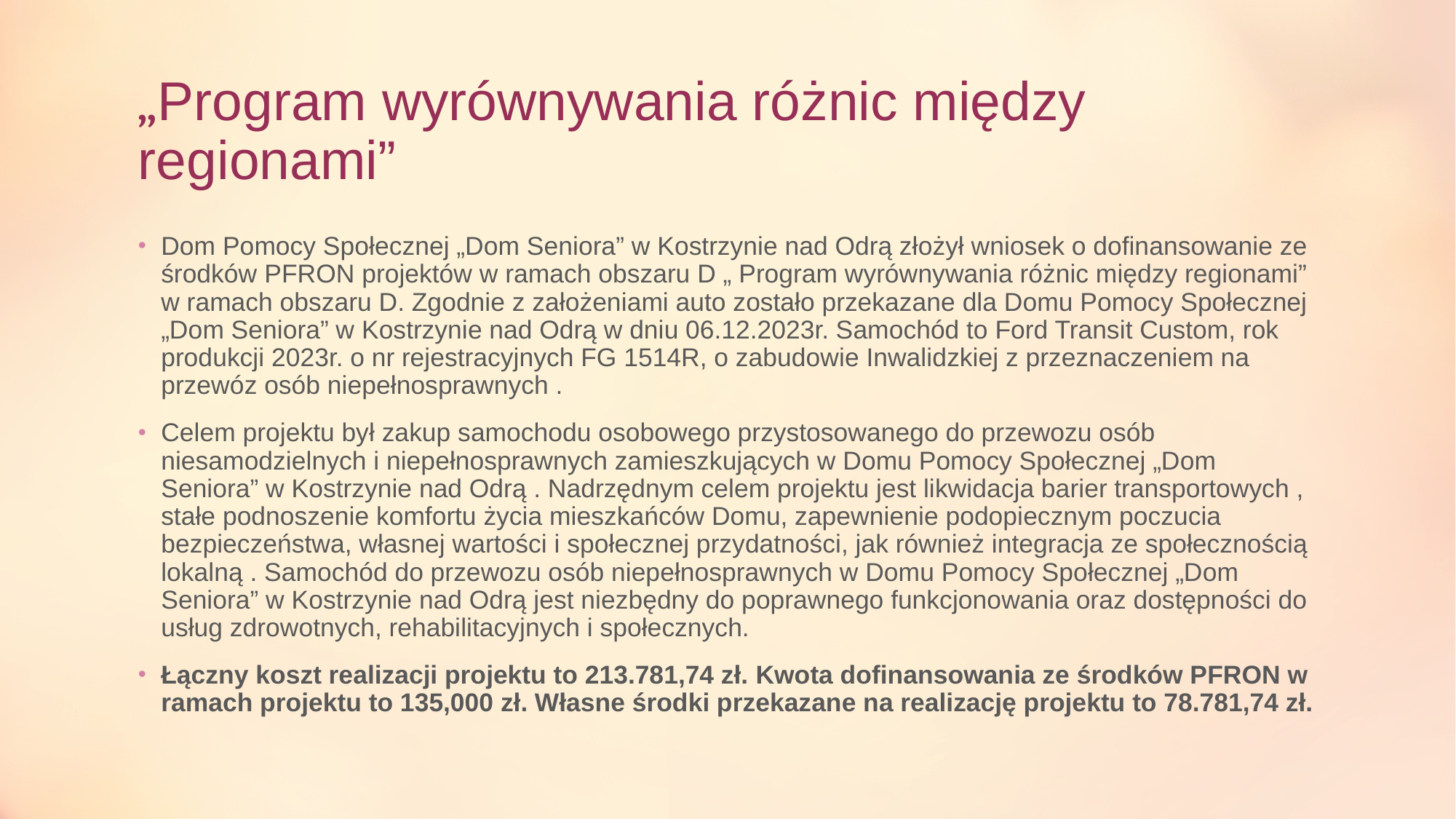

# „Program wyrównywania różnic między regionami”
Dom Pomocy Społecznej „Dom Seniora” w Kostrzynie nad Odrą złożył wniosek o dofinansowanie ze środków PFRON projektów w ramach obszaru D „ Program wyrównywania różnic między regionami” w ramach obszaru D. Zgodnie z założeniami auto zostało przekazane dla Domu Pomocy Społecznej „Dom Seniora” w Kostrzynie nad Odrą w dniu 06.12.2023r. Samochód to Ford Transit Custom, rok produkcji 2023r. o nr rejestracyjnych FG 1514R, o zabudowie Inwalidzkiej z przeznaczeniem na przewóz osób niepełnosprawnych .
Celem projektu był zakup samochodu osobowego przystosowanego do przewozu osób niesamodzielnych i niepełnosprawnych zamieszkujących w Domu Pomocy Społecznej „Dom Seniora” w Kostrzynie nad Odrą . Nadrzędnym celem projektu jest likwidacja barier transportowych , stałe podnoszenie komfortu życia mieszkańców Domu, zapewnienie podopiecznym poczucia bezpieczeństwa, własnej wartości i społecznej przydatności, jak również integracja ze społecznością lokalną . Samochód do przewozu osób niepełnosprawnych w Domu Pomocy Społecznej „Dom Seniora” w Kostrzynie nad Odrą jest niezbędny do poprawnego funkcjonowania oraz dostępności do usług zdrowotnych, rehabilitacyjnych i społecznych.
Łączny koszt realizacji projektu to 213.781,74 zł. Kwota dofinansowania ze środków PFRON w ramach projektu to 135,000 zł. Własne środki przekazane na realizację projektu to 78.781,74 zł.